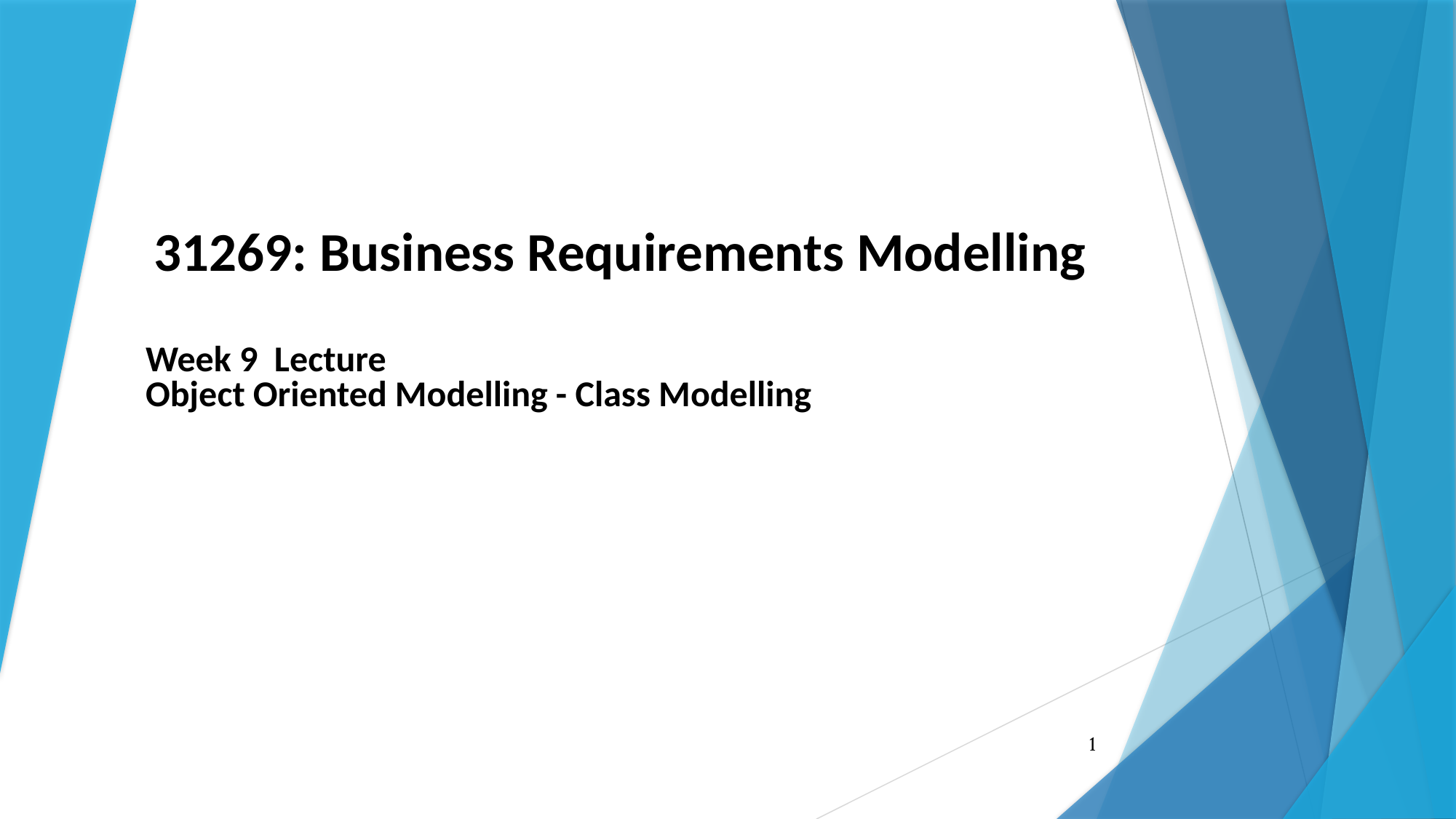

# 31269: Business Requirements Modelling

Week 9  Lecture
Object Oriented Modelling - Class Modelling
1